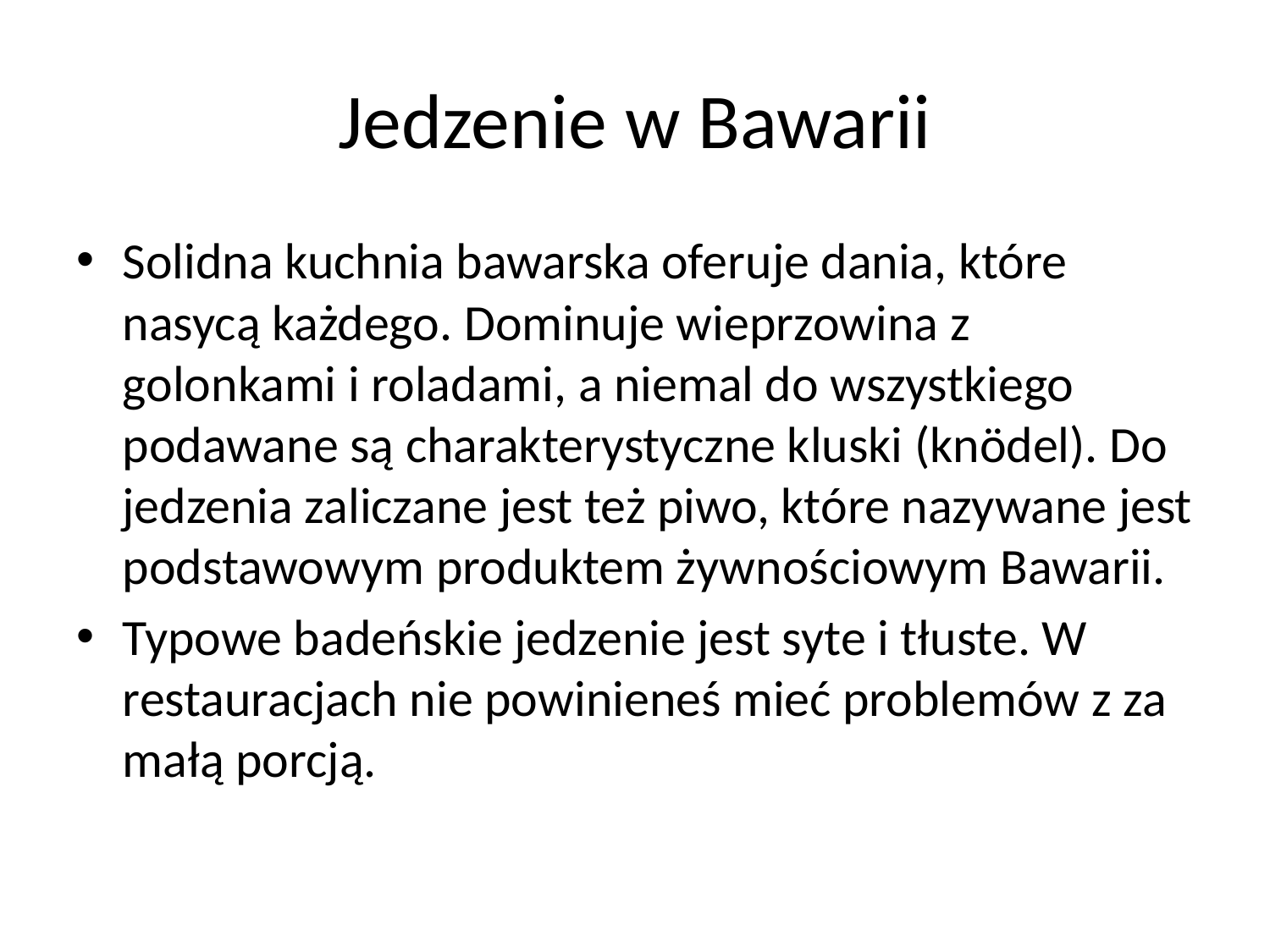

# Jedzenie w Bawarii
Solidna kuchnia bawarska oferuje dania, które nasycą każdego. Dominuje wieprzowina z golonkami i roladami, a niemal do wszystkiego podawane są charakterystyczne kluski (knödel). Do jedzenia zaliczane jest też piwo, które nazywane jest podstawowym produktem żywnościowym Bawarii.
Typowe badeńskie jedzenie jest syte i tłuste. W restauracjach nie powinieneś mieć problemów z za małą porcją.